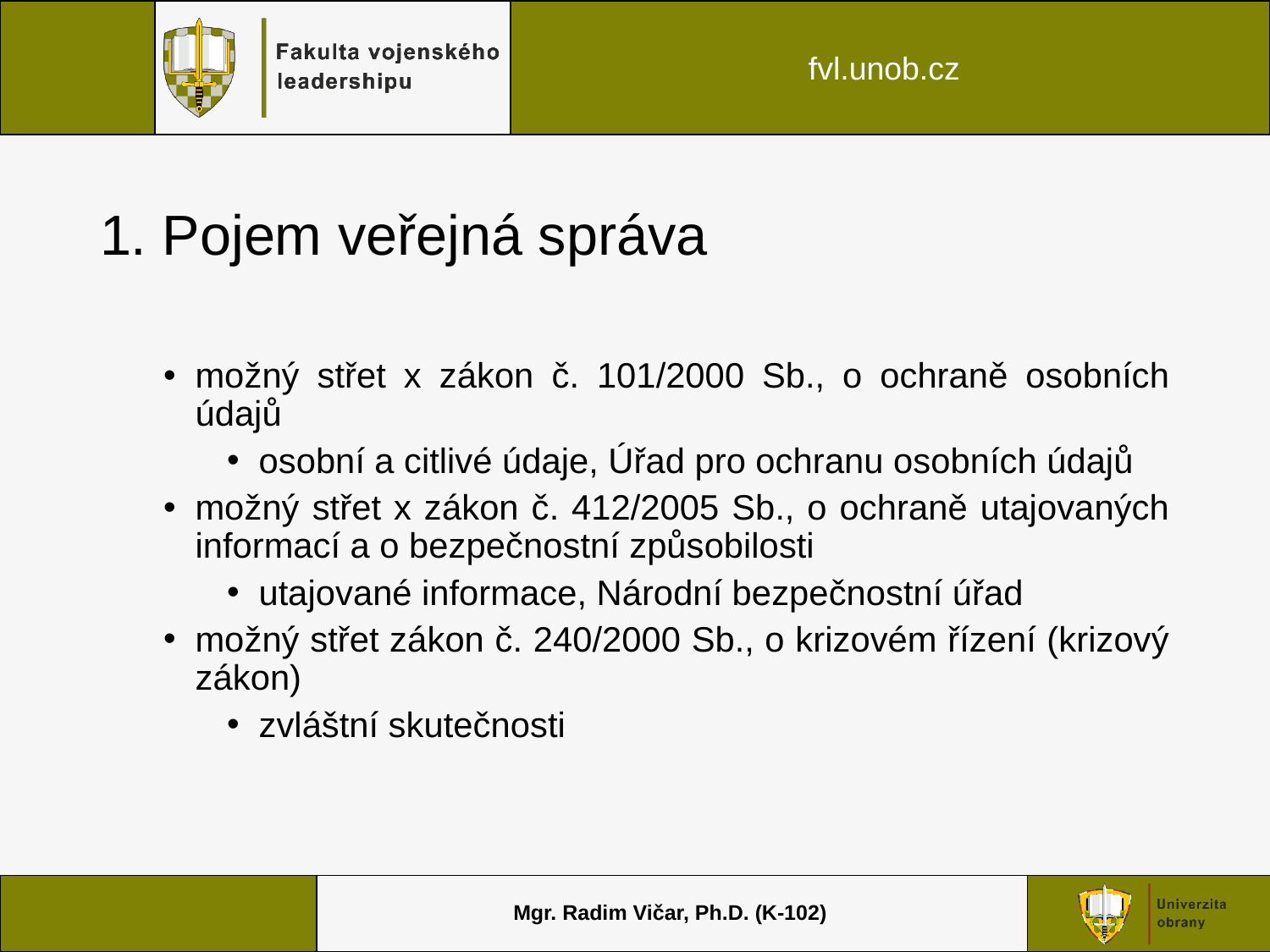

# 1. Pojem veřejná správa
možný střet x zákon č. 101/2000 Sb., o ochraně osobních údajů
osobní a citlivé údaje, Úřad pro ochranu osobních údajů
možný střet x zákon č. 412/2005 Sb., o ochraně utajovaných informací a o bezpečnostní způsobilosti
utajované informace, Národní bezpečnostní úřad
možný střet zákon č. 240/2000 Sb., o krizovém řízení (krizový zákon)
zvláštní skutečnosti

Mgr. Radim Vičar, Ph.D. (K-102)